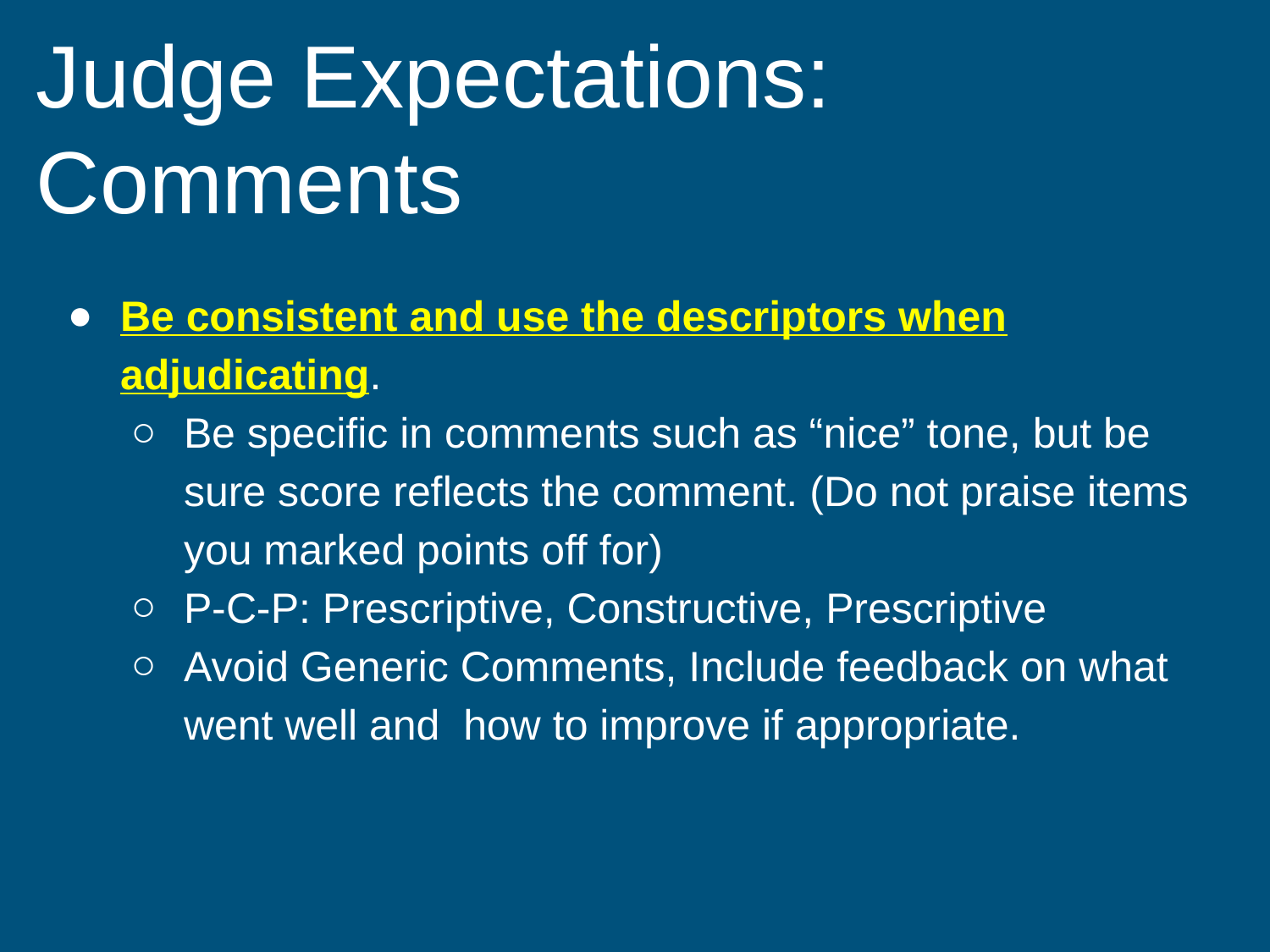

Judge Expectations:
Comments

Be consistent and use the descriptors when adjudicating.
Be specific in comments such as “nice” tone, but be sure score reflects the comment. (Do not praise items you marked points off for)
P-C-P: Prescriptive, Constructive, Prescriptive
Avoid Generic Comments, Include feedback on what went well and  how to improve if appropriate.